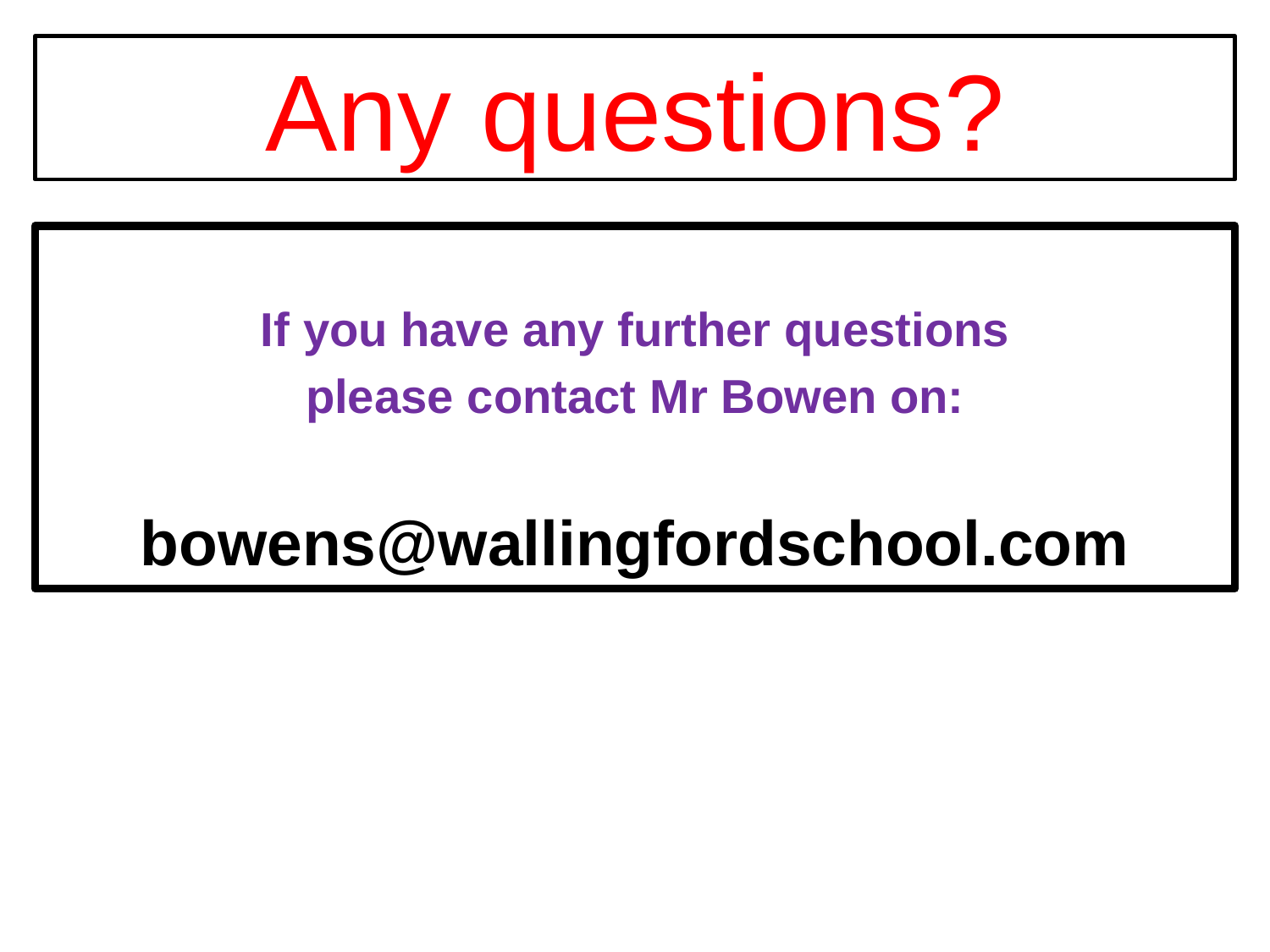

# Any questions?

If you have any further questions
please contact Mr Bowen on:

bowens@wallingfordschool.com